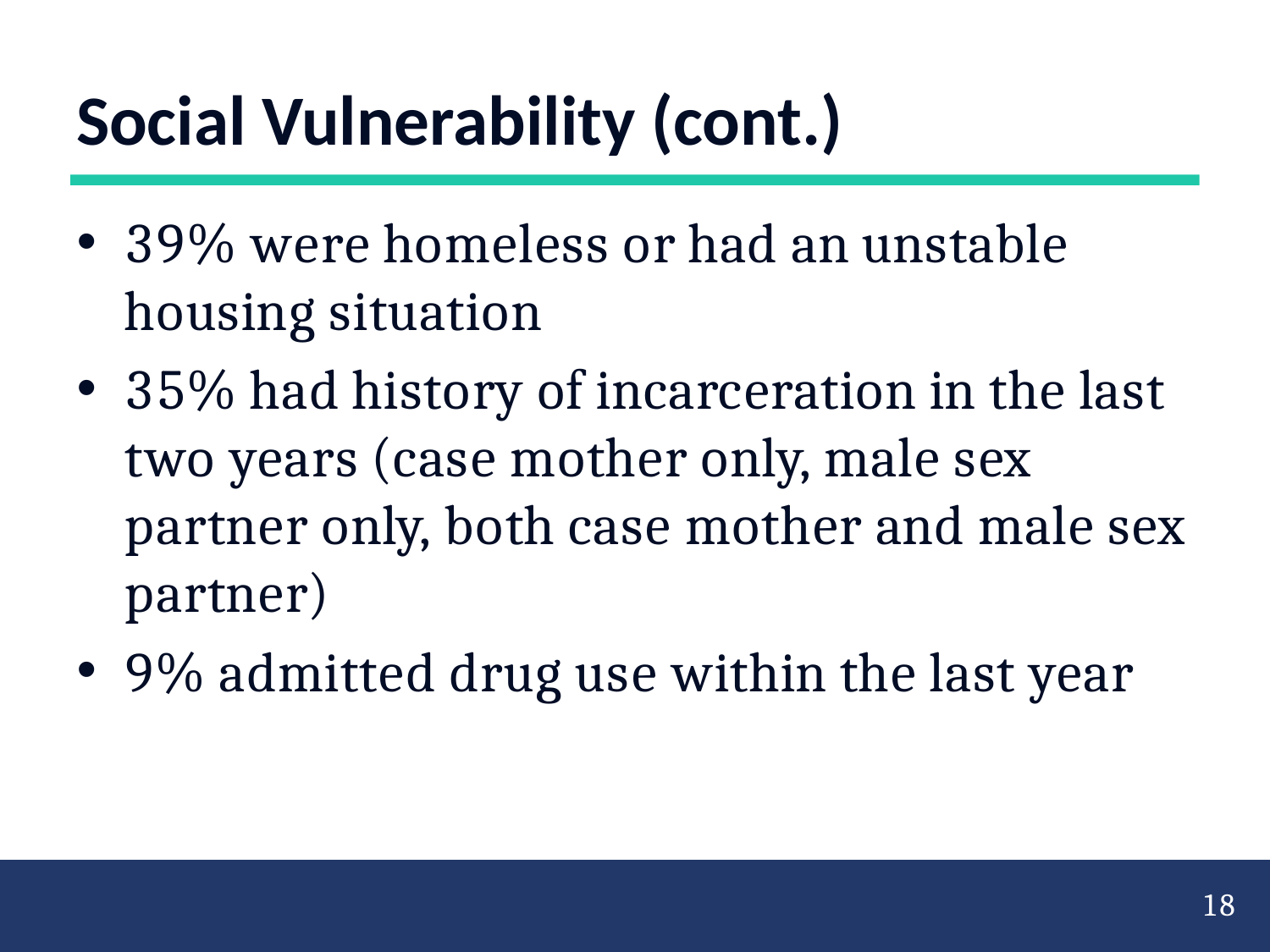

# Social Vulnerability (cont.)
39% were homeless or had an unstable housing situation
35% had history of incarceration in the last two years (case mother only, male sex partner only, both case mother and male sex partner)
9% admitted drug use within the last year
18